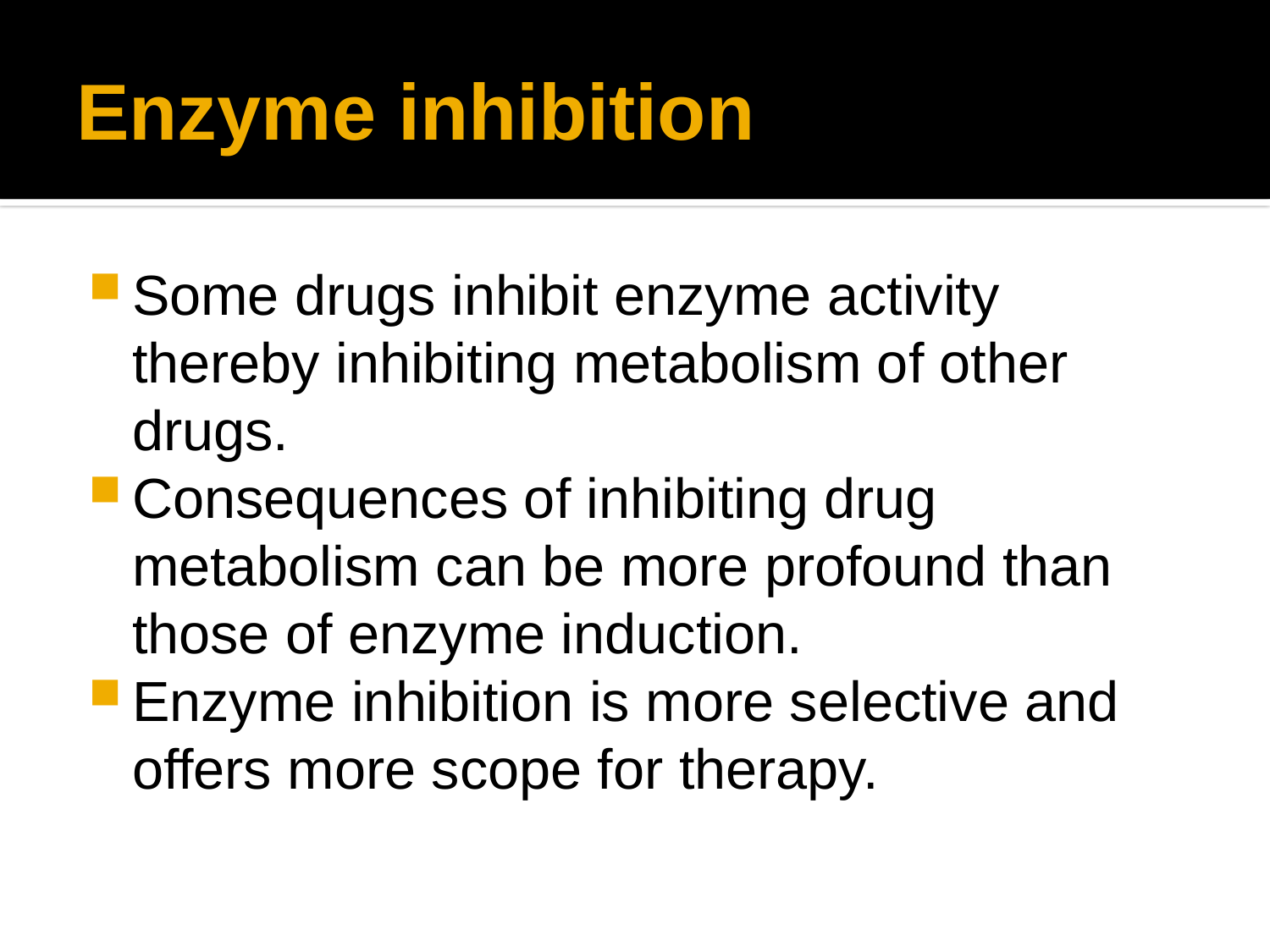

# Enzyme inhibition
Some drugs inhibit enzyme activity thereby inhibiting metabolism of other drugs.
Consequences of inhibiting drug metabolism can be more profound than those of enzyme induction.
Enzyme inhibition is more selective and offers more scope for therapy.